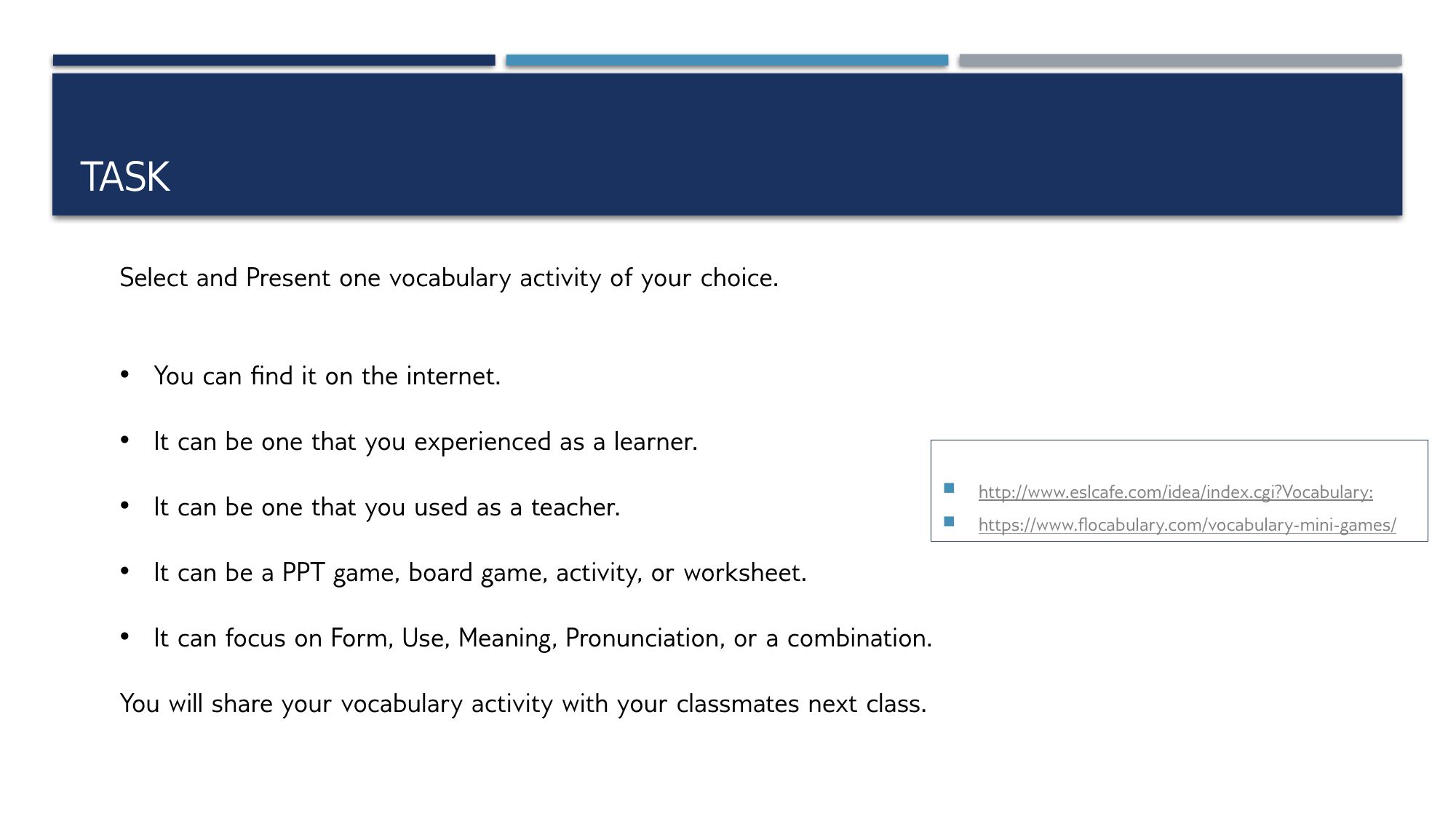

# Task
Select and Present one vocabulary activity of your choice.

You can find it on the internet.

It can be one that you experienced as a learner.

It can be one that you used as a teacher.

It can be a PPT game, board game, activity, or worksheet.

It can focus on Form, Use, Meaning, Pronunciation, or a combination.

You will share your vocabulary activity with your classmates next class.

http://www.eslcafe.com/idea/index.cgi?Vocabulary:
https://www.flocabulary.com/vocabulary-mini-games/